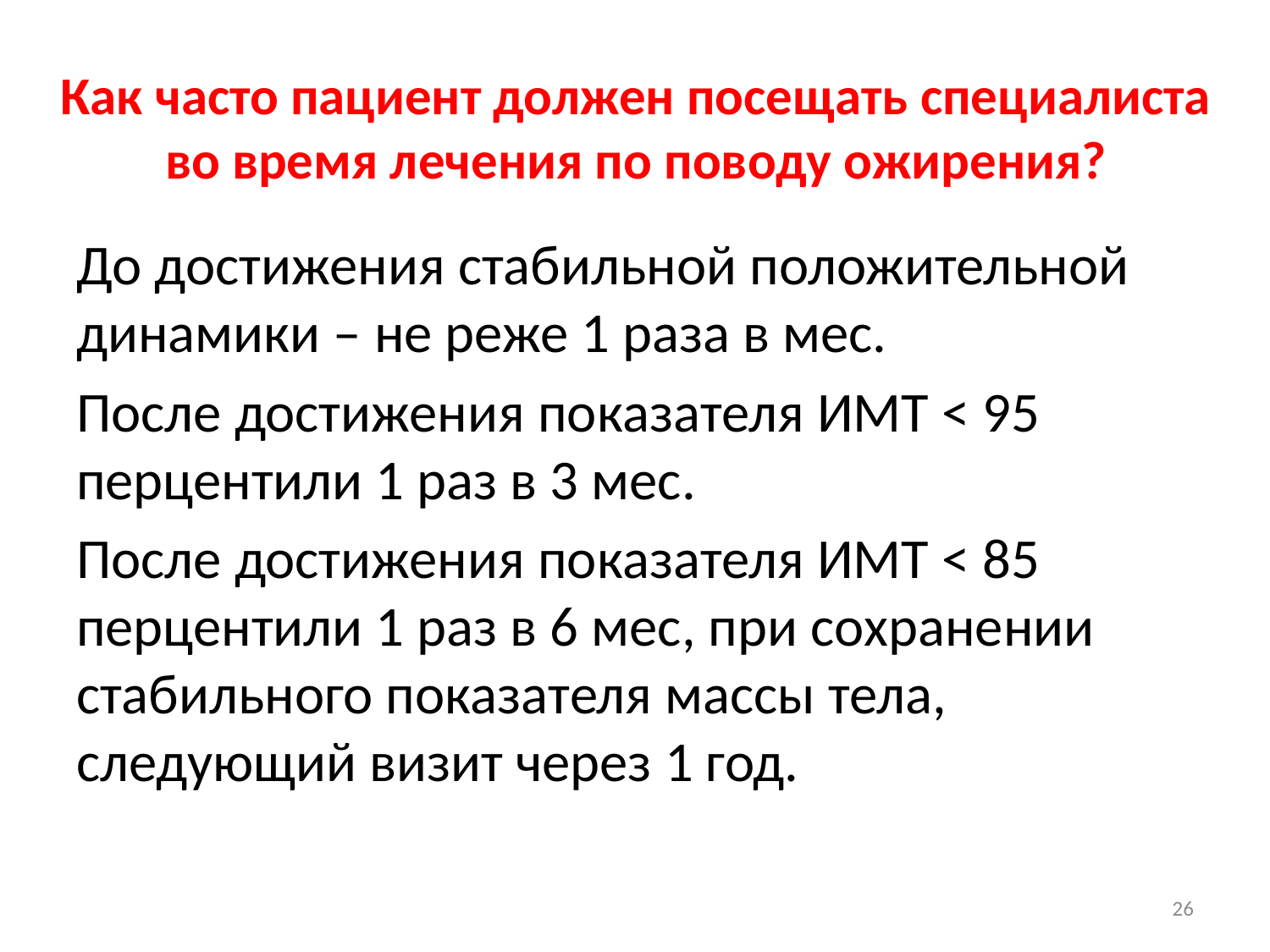

# Как часто пациент должен посещать специалиста во время лечения по поводу ожирения?
До достижения стабильной положительной динамики – не реже 1 раза в мес.
После достижения показателя ИМТ < 95 перцентили 1 раз в 3 мес.
После достижения показателя ИМТ < 85 перцентили 1 раз в 6 мес, при сохранении стабильного показателя массы тела, следующий визит через 1 год.
26